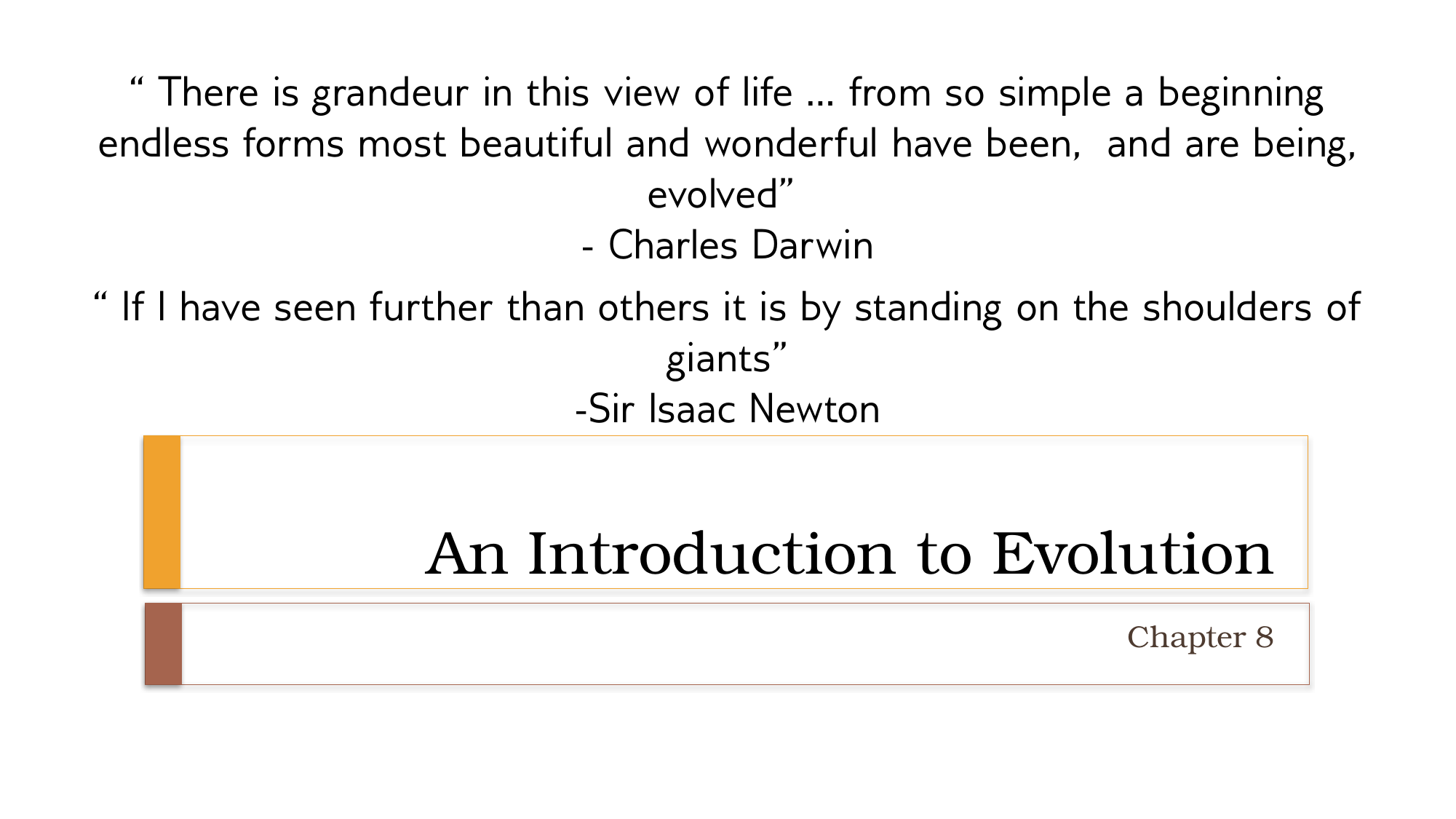

“ There is grandeur in this view of life … from so simple a beginning endless forms most beautiful and wonderful have been,  and are being, evolved”
- Charles Darwin
“ If I have seen further than others it is by standing on the shoulders of giants”
-Sir Isaac Newton
# An Introduction to Evolution
Chapter 8